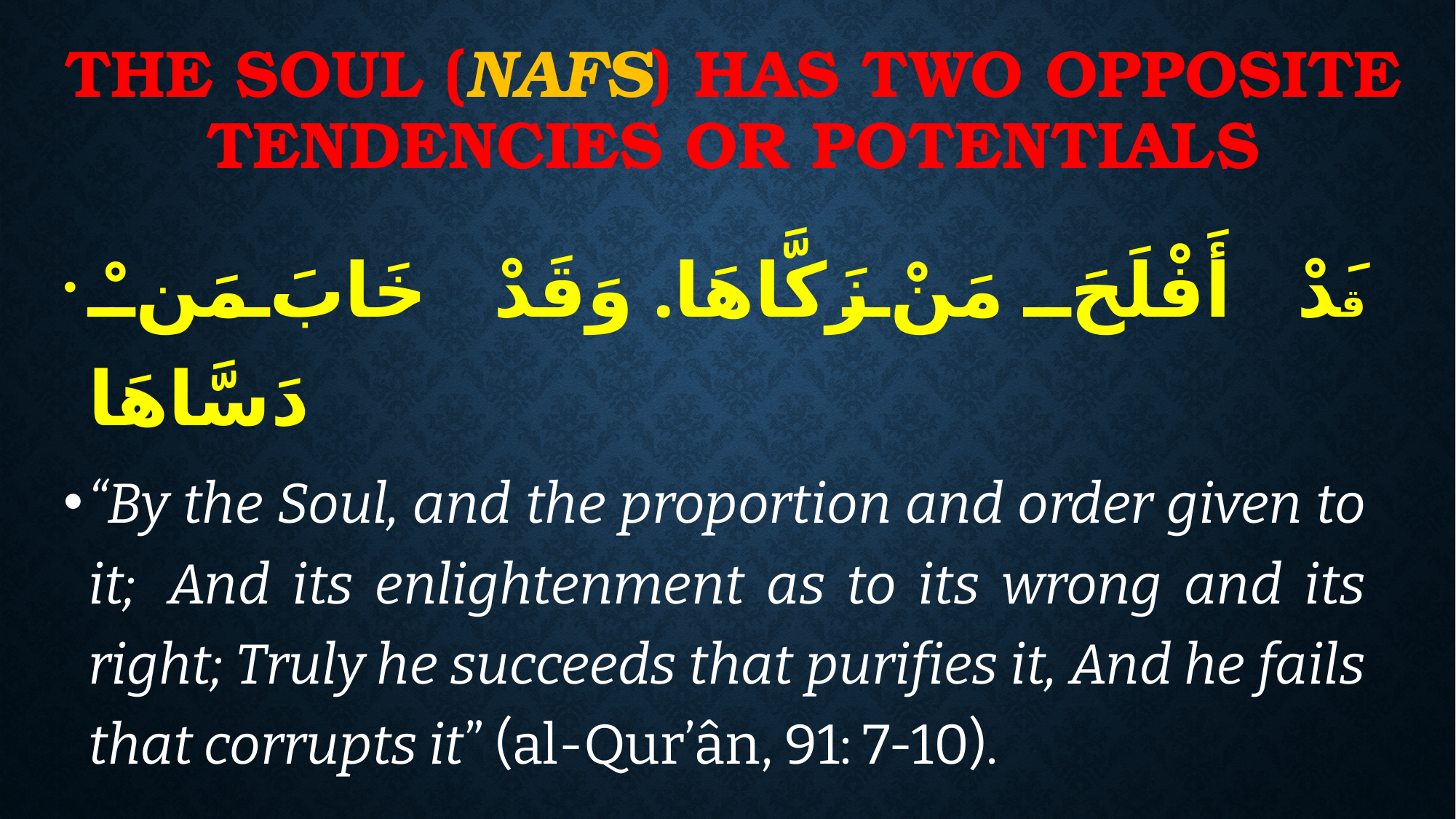

# THE SOUL (NAFS) HAS TWO OPPOSITE TENDENCIES OR POTENTIALS
قَدْ أَفْلَحَ مَنْ زَكَّاهَا. وَقَدْ خَابَ مَنْ دَسَّاهَا
“By the Soul, and the proportion and order given to it;  And its enlightenment as to its wrong and its right; Truly he succeeds that purifies it, And he fails that corrupts it” (al-Qur’ân, 91: 7-10).